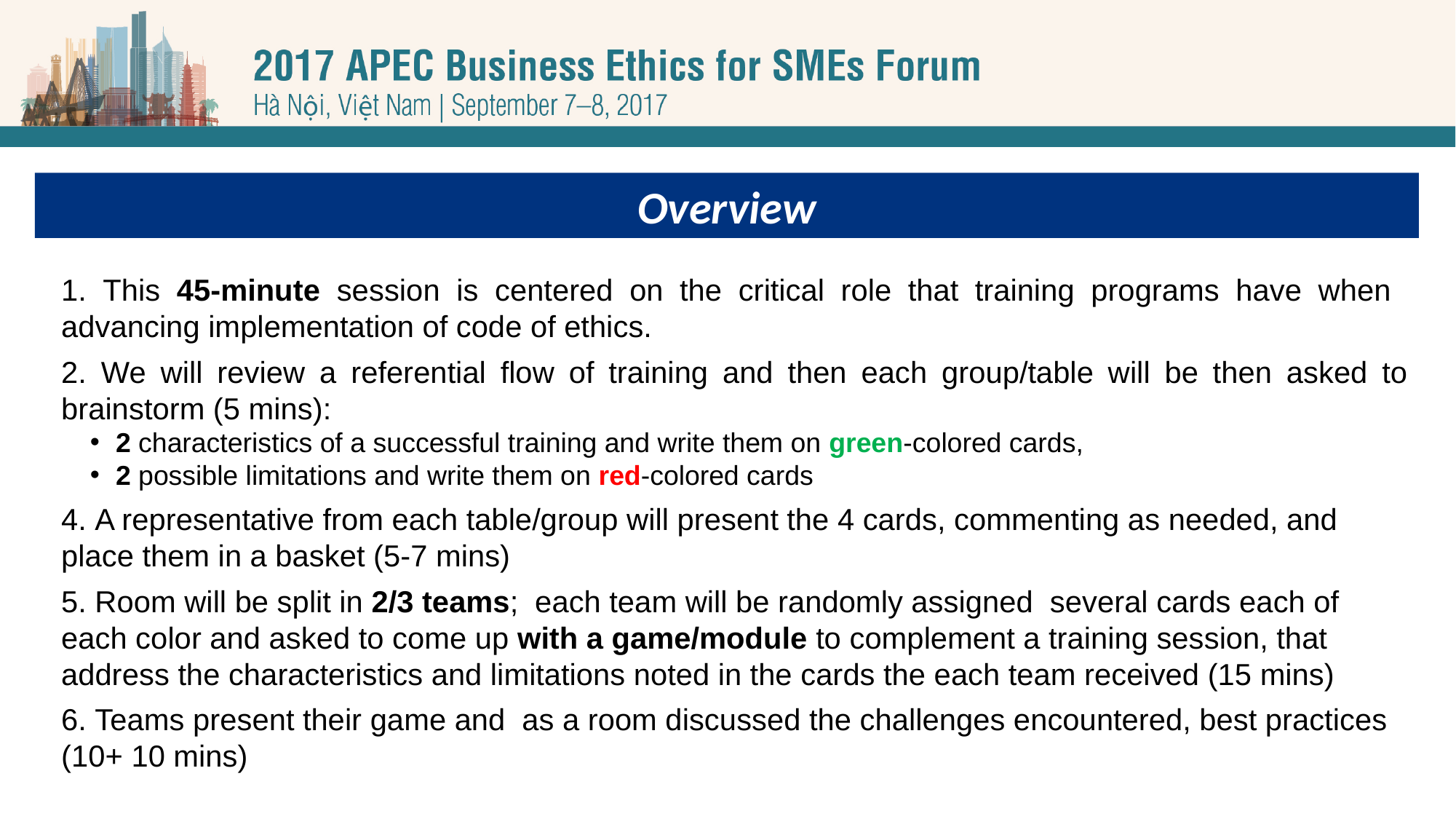

Overview
 This 45-minute session is centered on the critical role that training programs have when  advancing implementation of code of ethics.
 We will review a referential flow of training and then each group/table will be then asked to brainstorm (5 mins):
2 characteristics of a successful training and write them on green-colored cards,
2 possible limitations and write them on red-colored cards
 A representative from each table/group will present the 4 cards, commenting as needed, and place them in a basket (5-7 mins)
 Room will be split in 2/3 teams;  each team will be randomly assigned  several cards each of each color and asked to come up with a game/module to complement a training session, that address the characteristics and limitations noted in the cards the each team received (15 mins)
 Teams present their game and  as a room discussed the challenges encountered, best practices (10+ 10 mins)